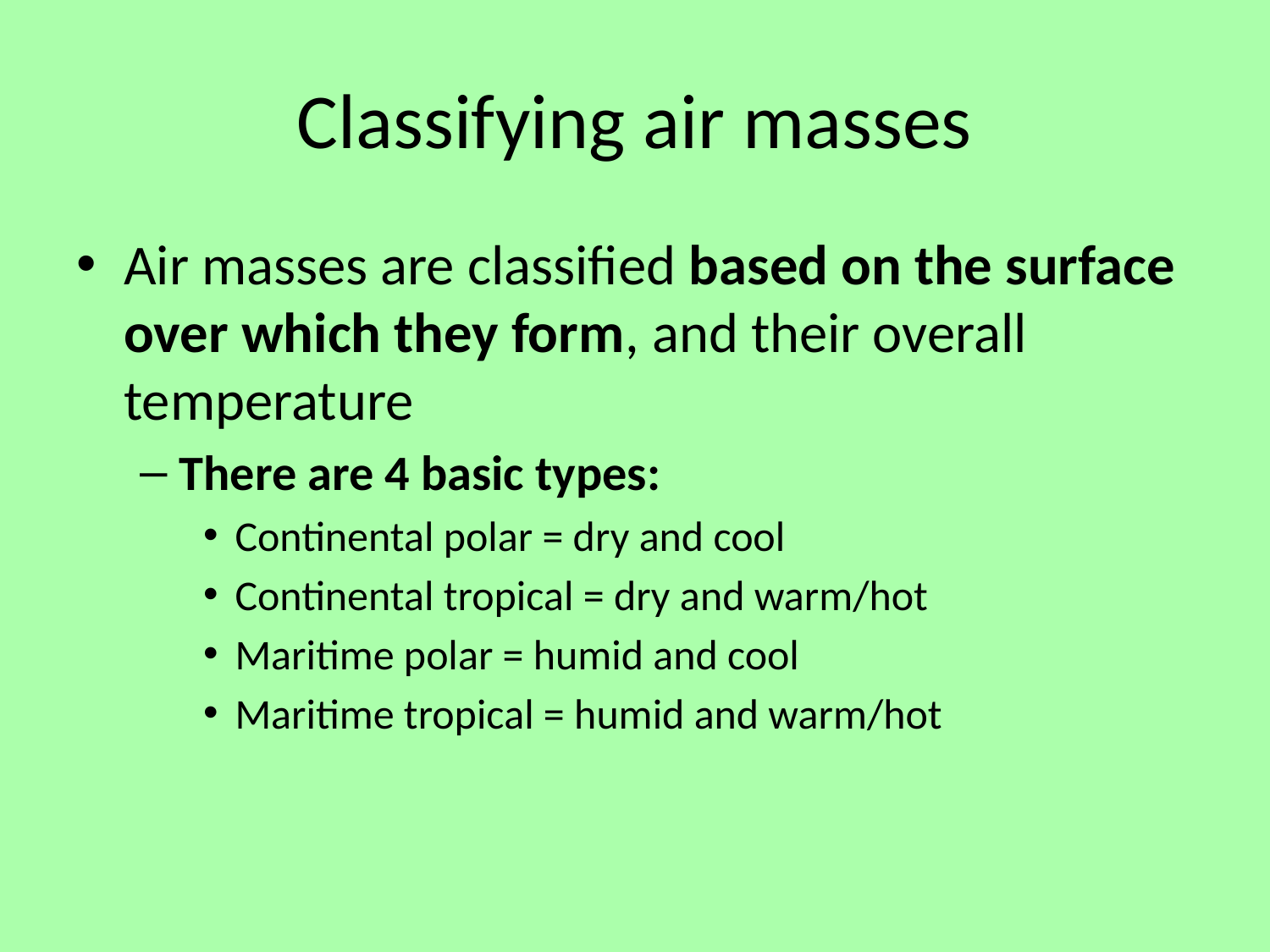

# Classifying air masses
Air masses are classified based on the surface over which they form, and their overall temperature
There are 4 basic types:
Continental polar = dry and cool
Continental tropical = dry and warm/hot
Maritime polar = humid and cool
Maritime tropical = humid and warm/hot